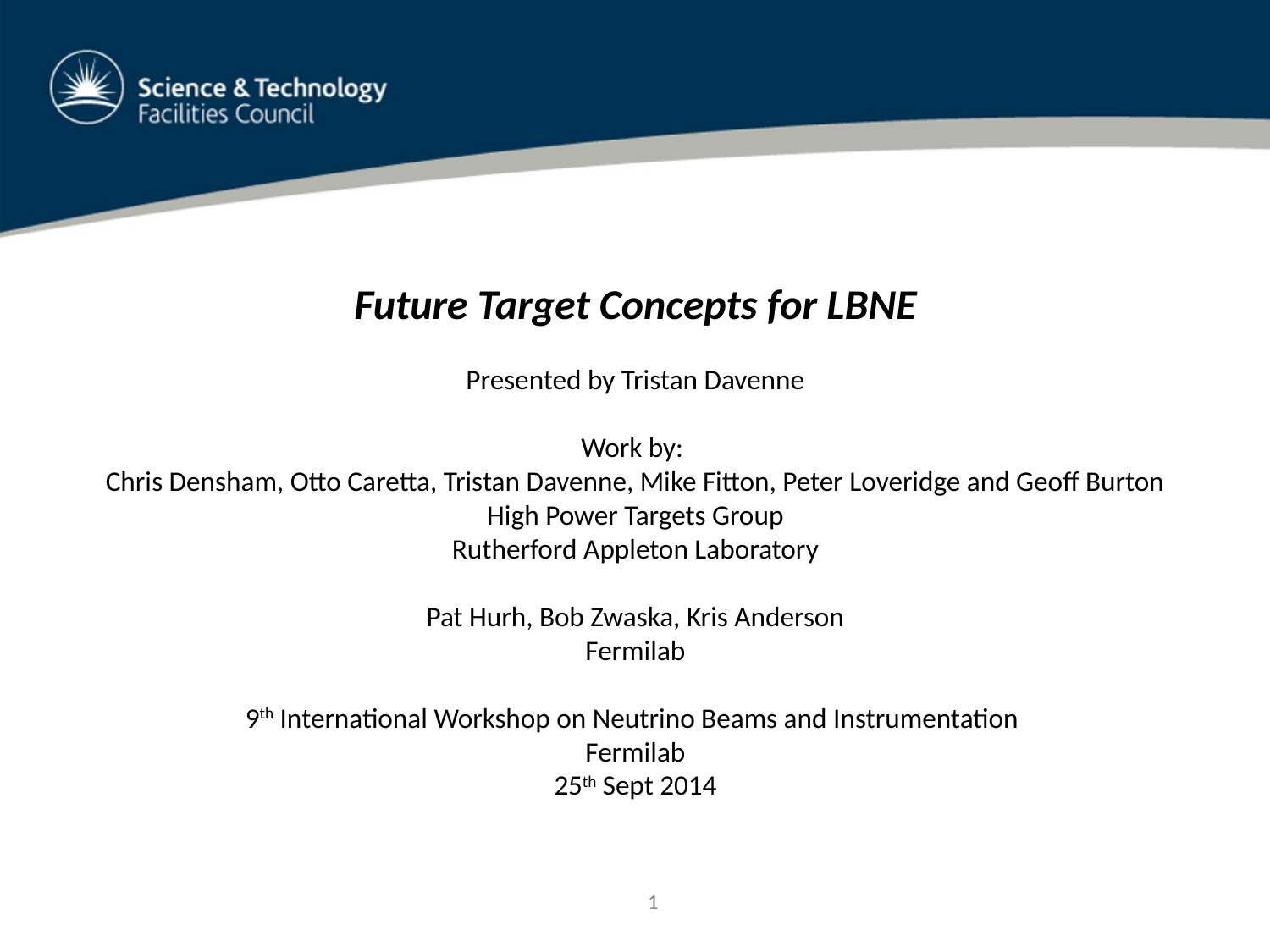

Future Target Concepts for LBNE
Presented by Tristan Davenne

Work by:
Chris Densham, Otto Caretta, Tristan Davenne, Mike Fitton, Peter Loveridge and Geoff Burton
High Power Targets Group
Rutherford Appleton Laboratory

Pat Hurh, Bob Zwaska, Kris Anderson
Fermilab

9th International Workshop on Neutrino Beams and Instrumentation
Fermilab
25th Sept 2014